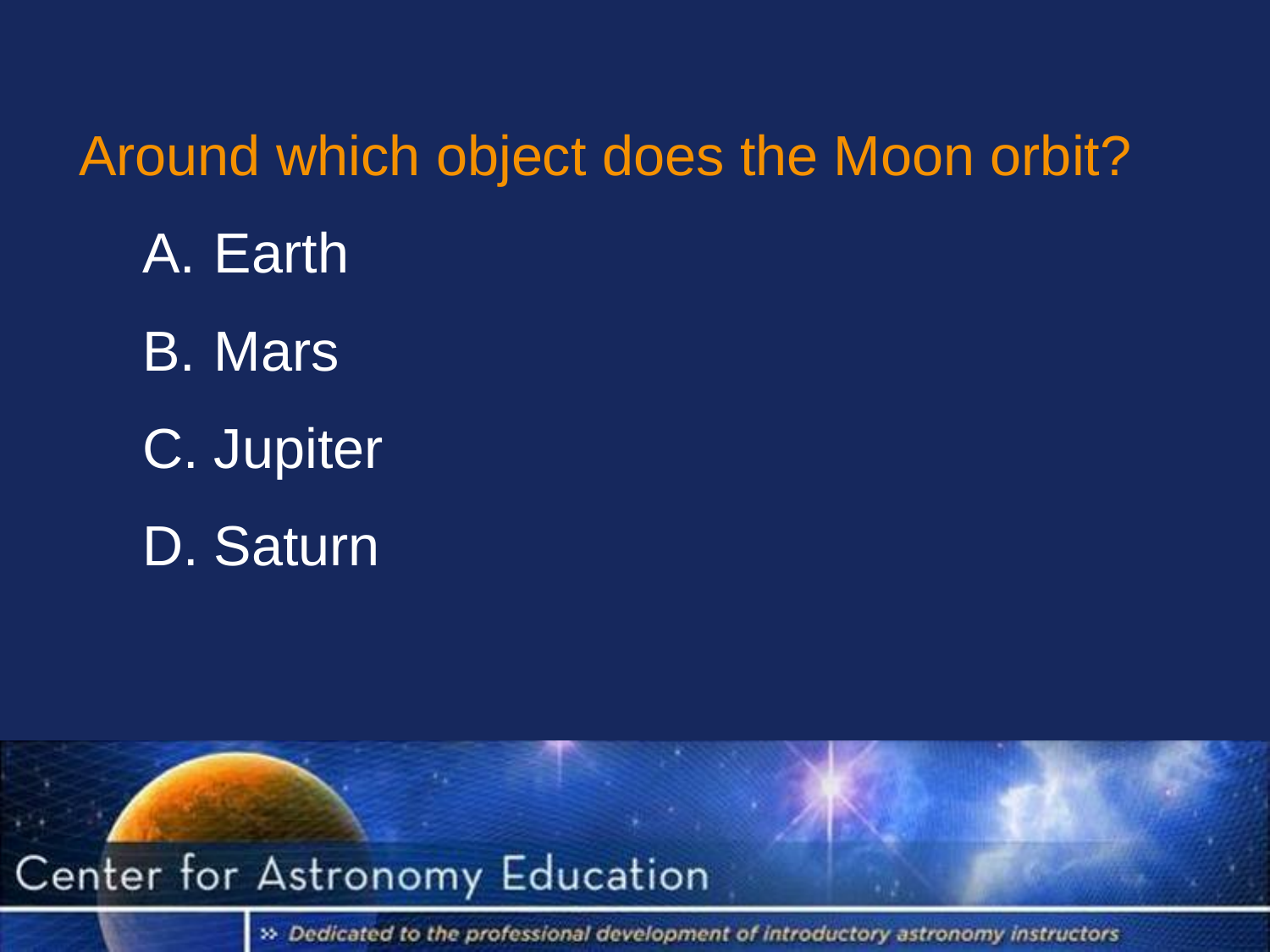

Around which object does the Moon orbit?
Earth
Mars
Jupiter
Saturn